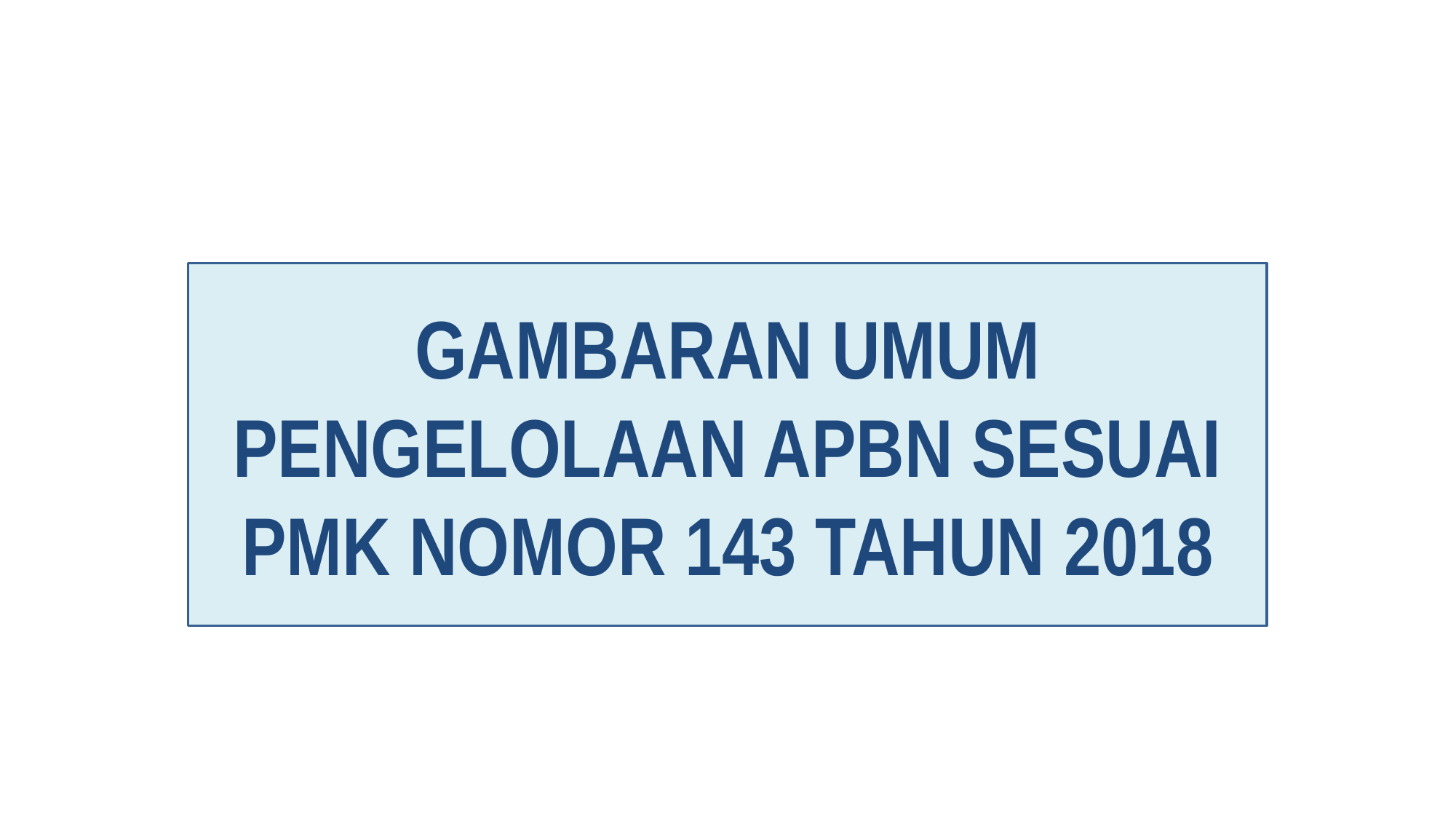

# GAMBARAN UMUM PENGELOLAAN APBN SESUAI PMK NOMOR 143 TAHUN 2018